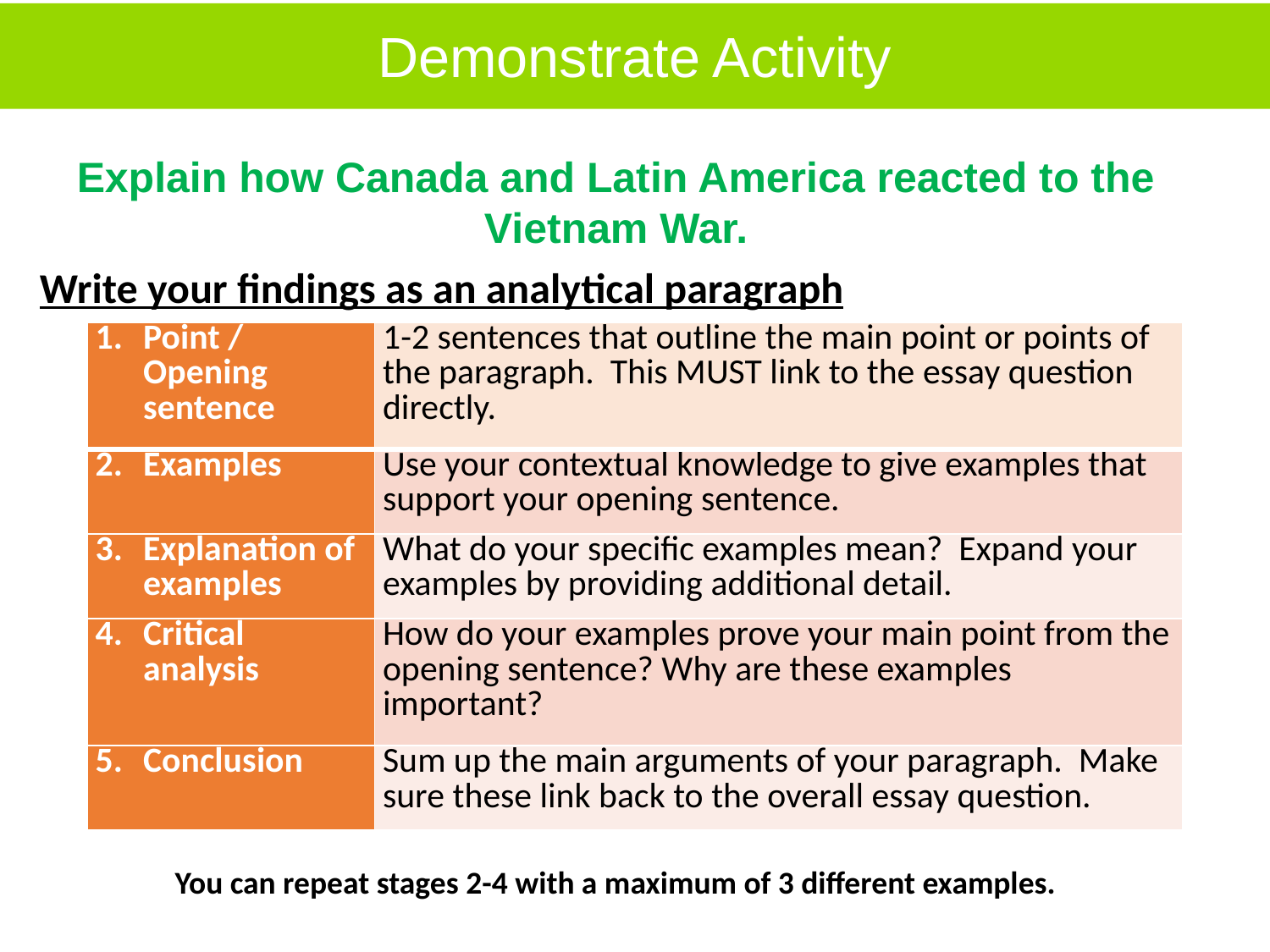

Demonstrate Activity
Explain how Canada and Latin America reacted to the Vietnam War.
Write your findings as an analytical paragraph
| Point / Opening sentence | 1-2 sentences that outline the main point or points of the paragraph. This MUST link to the essay question directly. |
| --- | --- |
| Examples | Use your contextual knowledge to give examples that support your opening sentence. |
| Explanation of examples | What do your specific examples mean? Expand your examples by providing additional detail. |
| Critical analysis | How do your examples prove your main point from the opening sentence? Why are these examples important? |
| Conclusion | Sum up the main arguments of your paragraph. Make sure these link back to the overall essay question. |
You can repeat stages 2-4 with a maximum of 3 different examples.